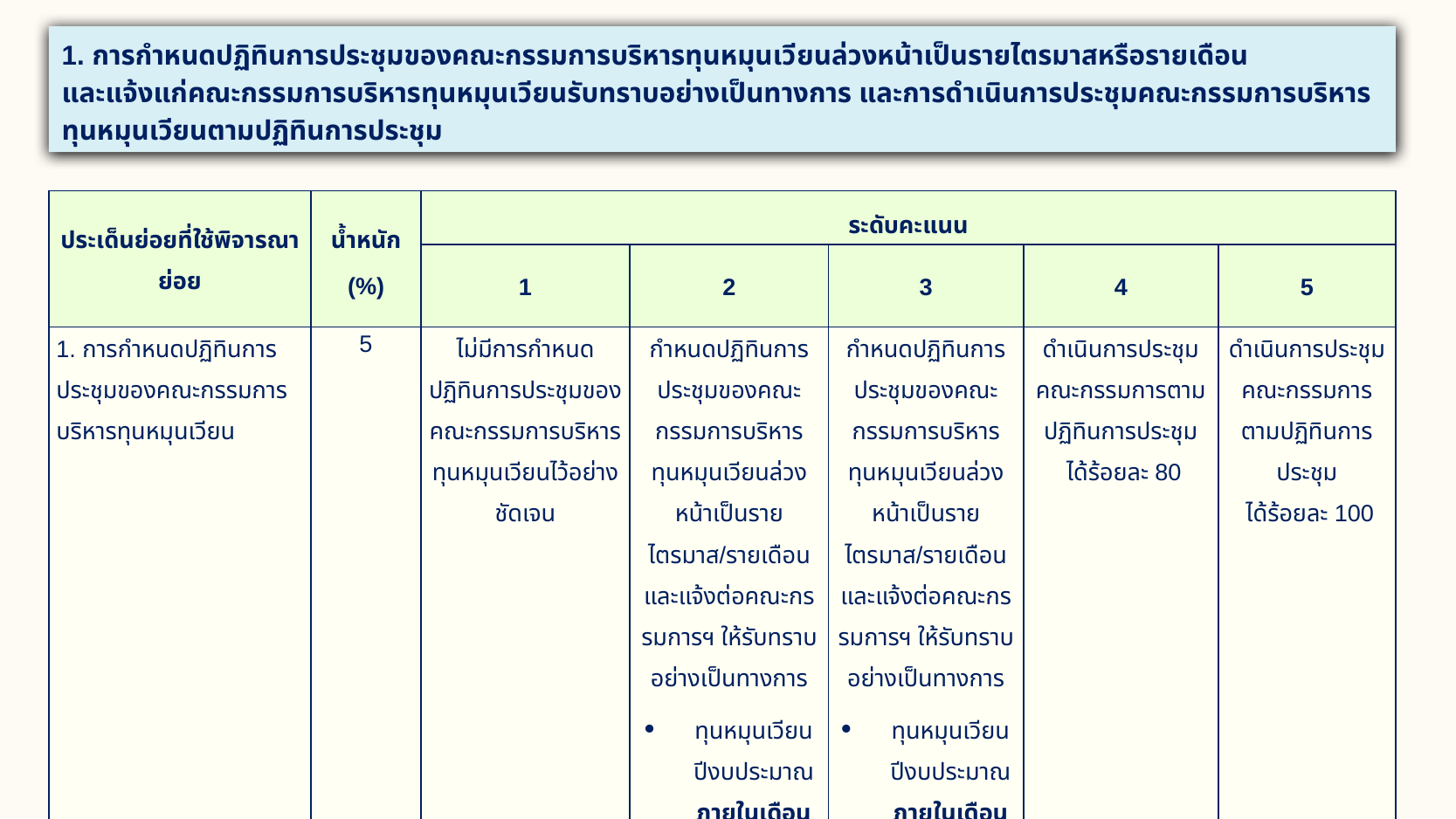

1. การกำหนดปฏิทินการประชุมของคณะกรรมการบริหารทุนหมุนเวียนล่วงหน้าเป็นรายไตรมาสหรือรายเดือน
และแจ้งแก่คณะกรรมการบริหารทุนหมุนเวียนรับทราบอย่างเป็นทางการ และการดำเนินการประชุมคณะกรรมการบริหารทุนหมุนเวียนตามปฏิทินการประชุม
| ประเด็นย่อยที่ใช้พิจารณาย่อย | น้ำหนัก (%) | ระดับคะแนน |  |  |  |  |
| --- | --- | --- | --- | --- | --- | --- |
|  |  | 1 | 2 | 3 | 4 | 5 |
| 1. การกำหนดปฏิทินการประชุมของคณะกรรมการบริหารทุนหมุนเวียน | 5 | ไม่มีการกำหนดปฏิทินการประชุมของคณะกรรมการบริหารทุนหมุนเวียนไว้อย่างชัดเจน | กำหนดปฏิทินการประชุมของคณะกรรมการบริหารทุนหมุนเวียนล่วงหน้าเป็นรายไตรมาส/รายเดือน และแจ้งต่อคณะกรรมการฯ ให้รับทราบอย่างเป็นทางการ ทุนหมุนเวียนปีงบประมาณภายในเดือนตุลาคม 2565 | กำหนดปฏิทินการประชุมของคณะกรรมการบริหารทุนหมุนเวียนล่วงหน้าเป็นรายไตรมาส/รายเดือน และแจ้งต่อคณะกรรมการฯ ให้รับทราบอย่างเป็นทางการ ทุนหมุนเวียนปีงบประมาณภายในเดือนกันยายน 2565 | ดำเนินการประชุมคณะกรรมการตามปฏิทินการประชุม ได้ร้อยละ 80 | ดำเนินการประชุมคณะกรรมการตามปฏิทินการประชุม ได้ร้อยละ 100 |